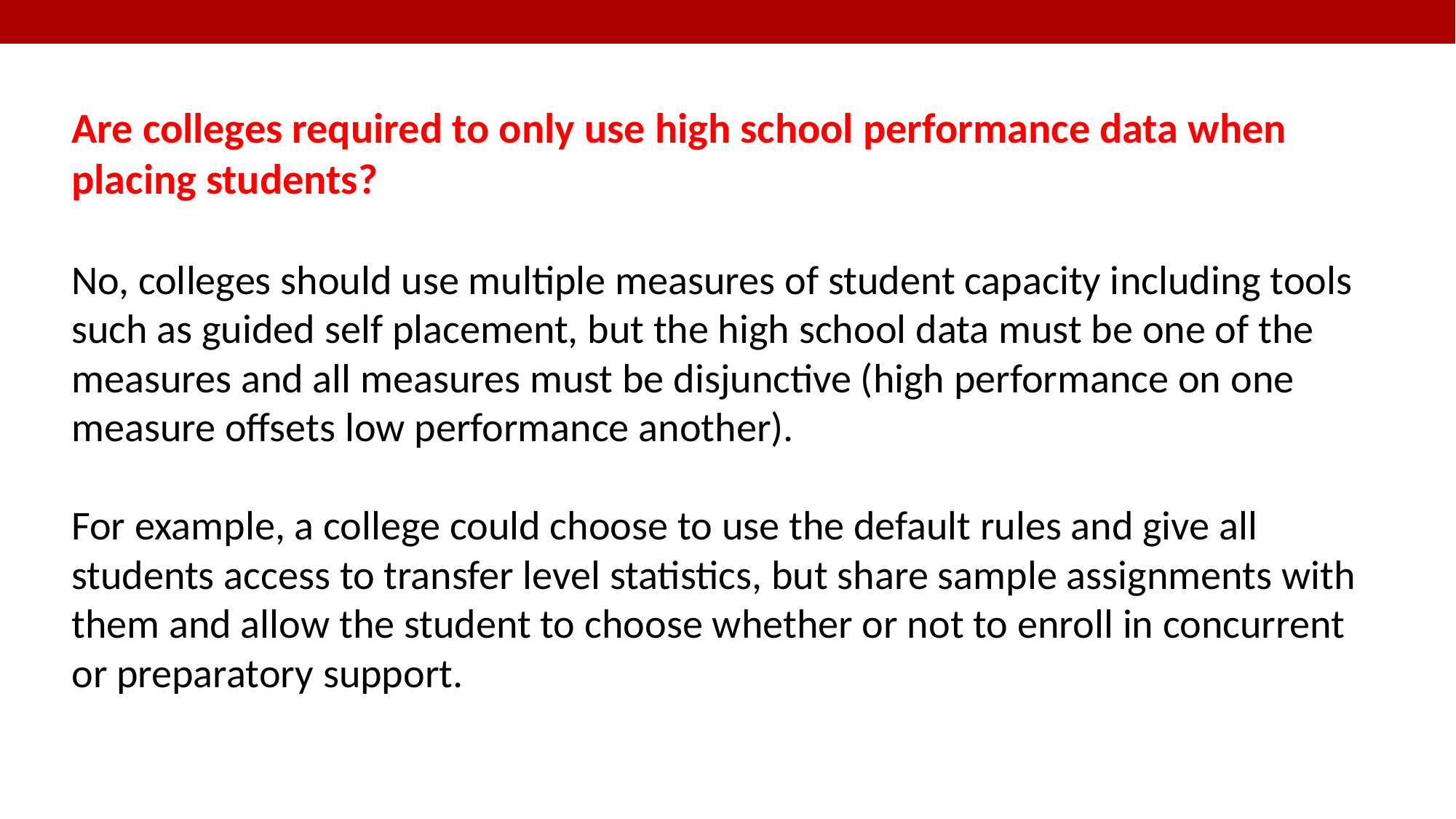

Are colleges required to only use high school performance data when placing students?

No, colleges should use multiple measures of student capacity including tools such as guided self placement, but the high school data must be one of the measures and all measures must be disjunctive (high performance on one measure offsets low performance another).

For example, a college could choose to use the default rules and give all students access to transfer level statistics, but share sample assignments with them and allow the student to choose whether or not to enroll in concurrent or preparatory support.